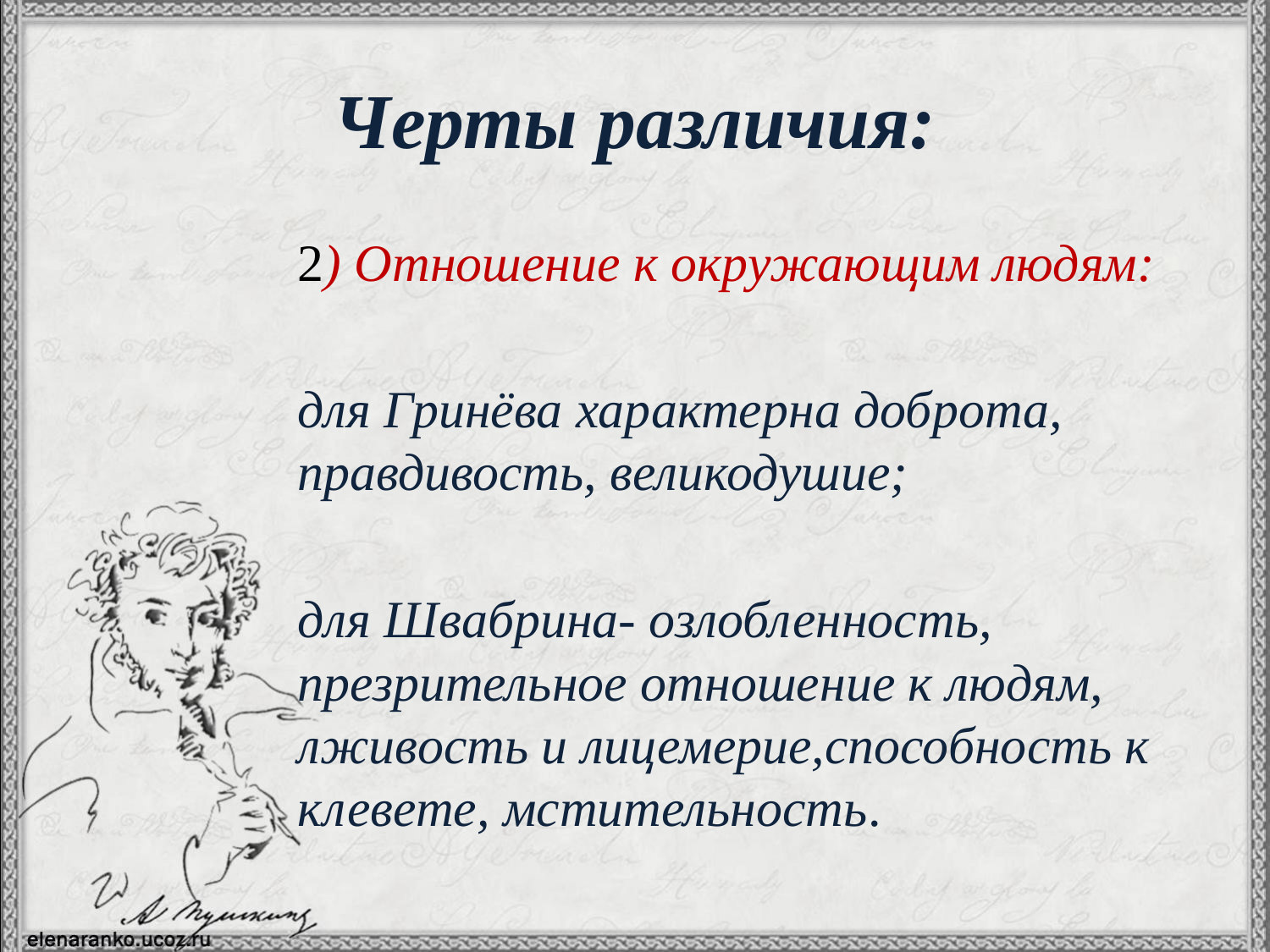

# Черты различия:
2) Отношение к окружающим людям:

для Гринёва характерна доброта, правдивость, великодушие;

для Швабрина- озлобленность, презрительное отношение к людям, лживость и лицемерие,способность к клевете, мстительность.